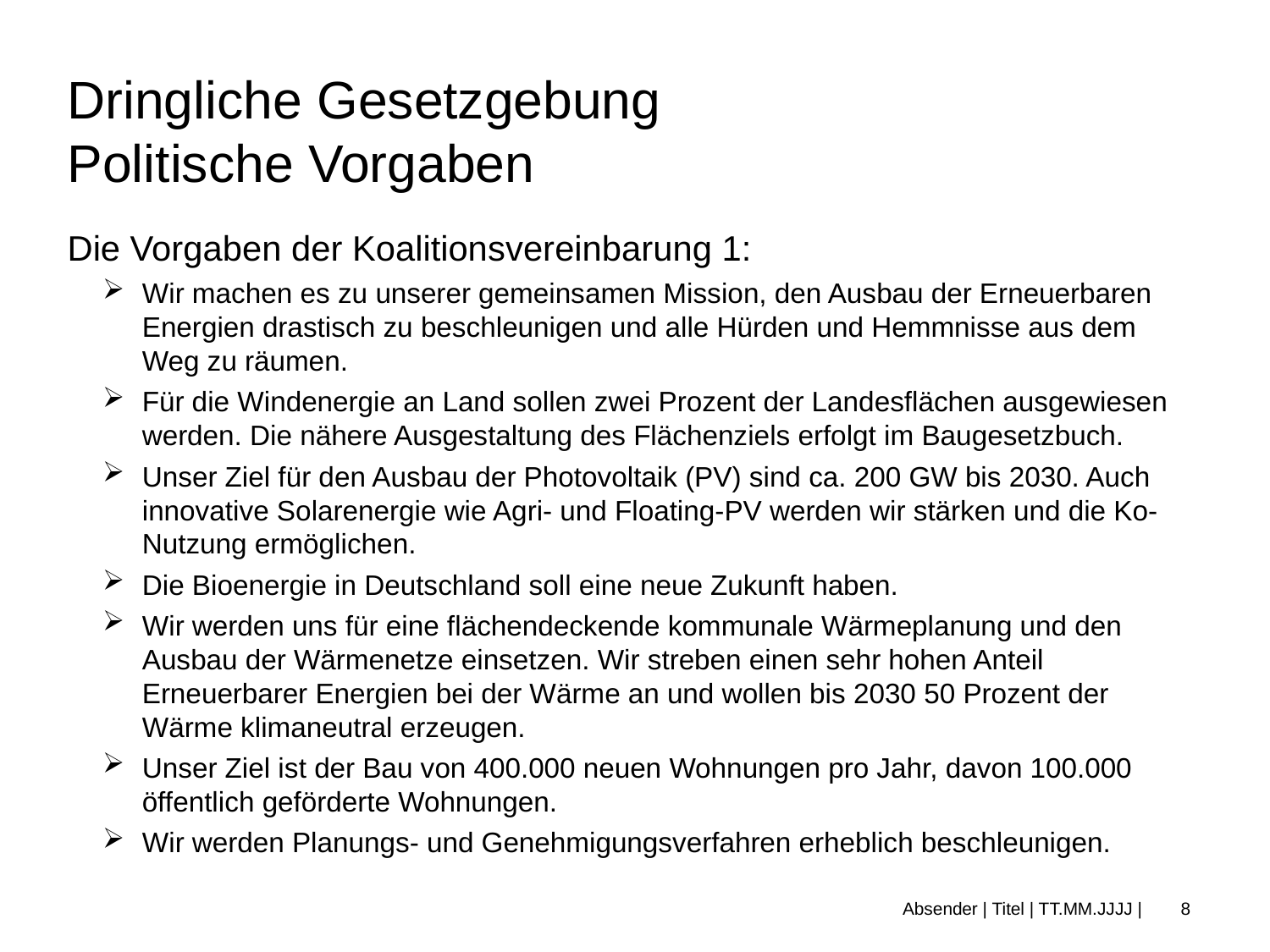

# Dringliche Gesetzgebung Politische Vorgaben
Die Vorgaben der Koalitionsvereinbarung 1:
Wir machen es zu unserer gemeinsamen Mission, den Ausbau der Erneuerbaren Energien drastisch zu beschleunigen und alle Hürden und Hemmnisse aus dem Weg zu räumen.
Für die Windenergie an Land sollen zwei Prozent der Landesflächen ausgewiesen werden. Die nähere Ausgestaltung des Flächenziels erfolgt im Baugesetzbuch.
Unser Ziel für den Ausbau der Photovoltaik (PV) sind ca. 200 GW bis 2030. Auch innovative Solarenergie wie Agri- und Floating-PV werden wir stärken und die Ko-Nutzung ermöglichen.
Die Bioenergie in Deutschland soll eine neue Zukunft haben.
Wir werden uns für eine flächendeckende kommunale Wärmeplanung und den Ausbau der Wärmenetze einsetzen. Wir streben einen sehr hohen Anteil Erneuerbarer Energien bei der Wärme an und wollen bis 2030 50 Prozent der Wärme klimaneutral erzeugen.
Unser Ziel ist der Bau von 400.000 neuen Wohnungen pro Jahr, davon 100.000 öffentlich geförderte Wohnungen.
Wir werden Planungs- und Genehmigungsverfahren erheblich beschleunigen.

Absender | Titel | TT.MM.JJJJ |
8